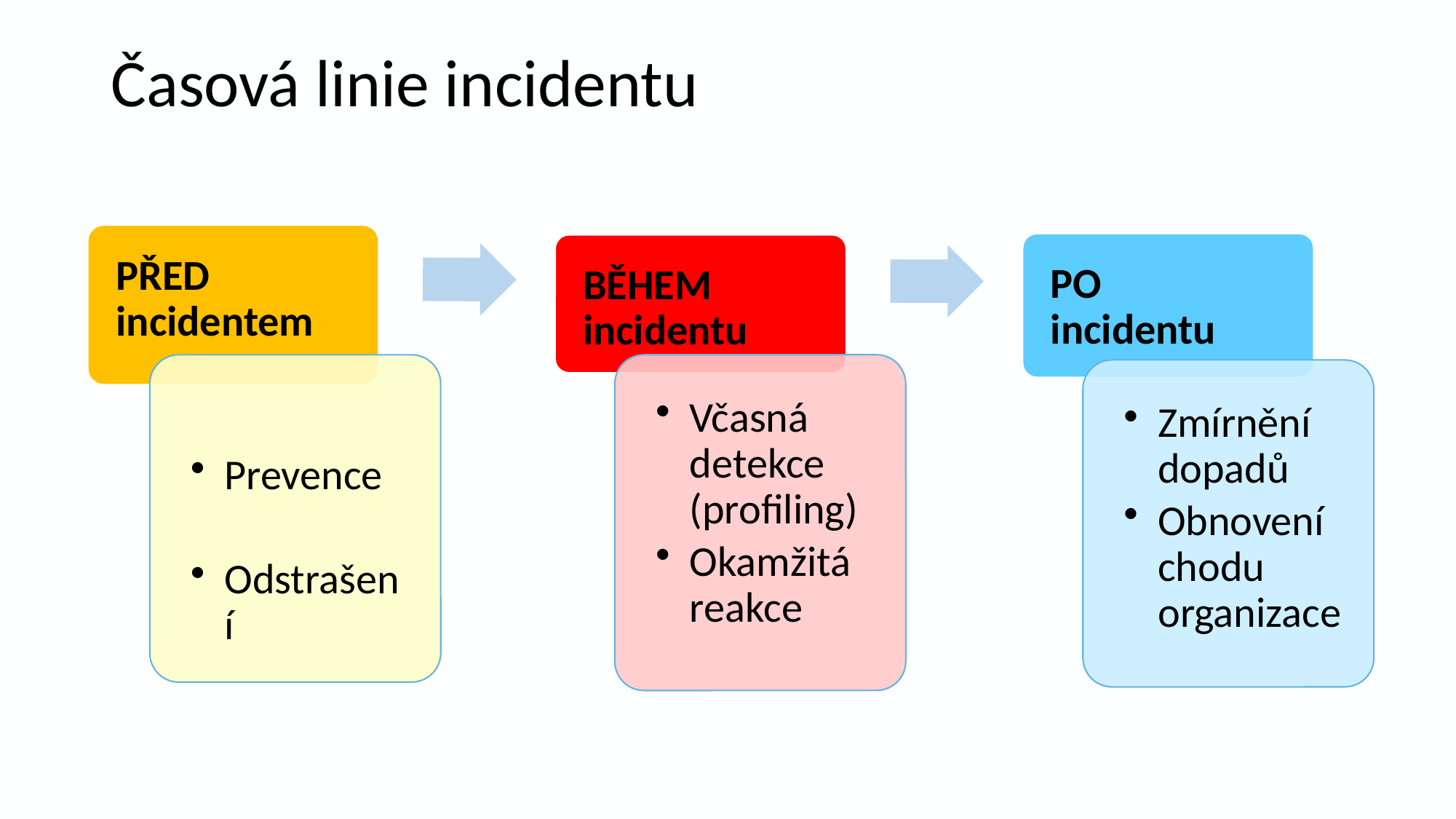

# Časová linie incidentu
PŘED  incidentem

Prevence

Odstrašení

BĚHEM incidentu
Včasná detekce (profiling)
Okamžitá reakce

PO    incidentu
Zmírnění dopadů
Obnovení chodu organizace